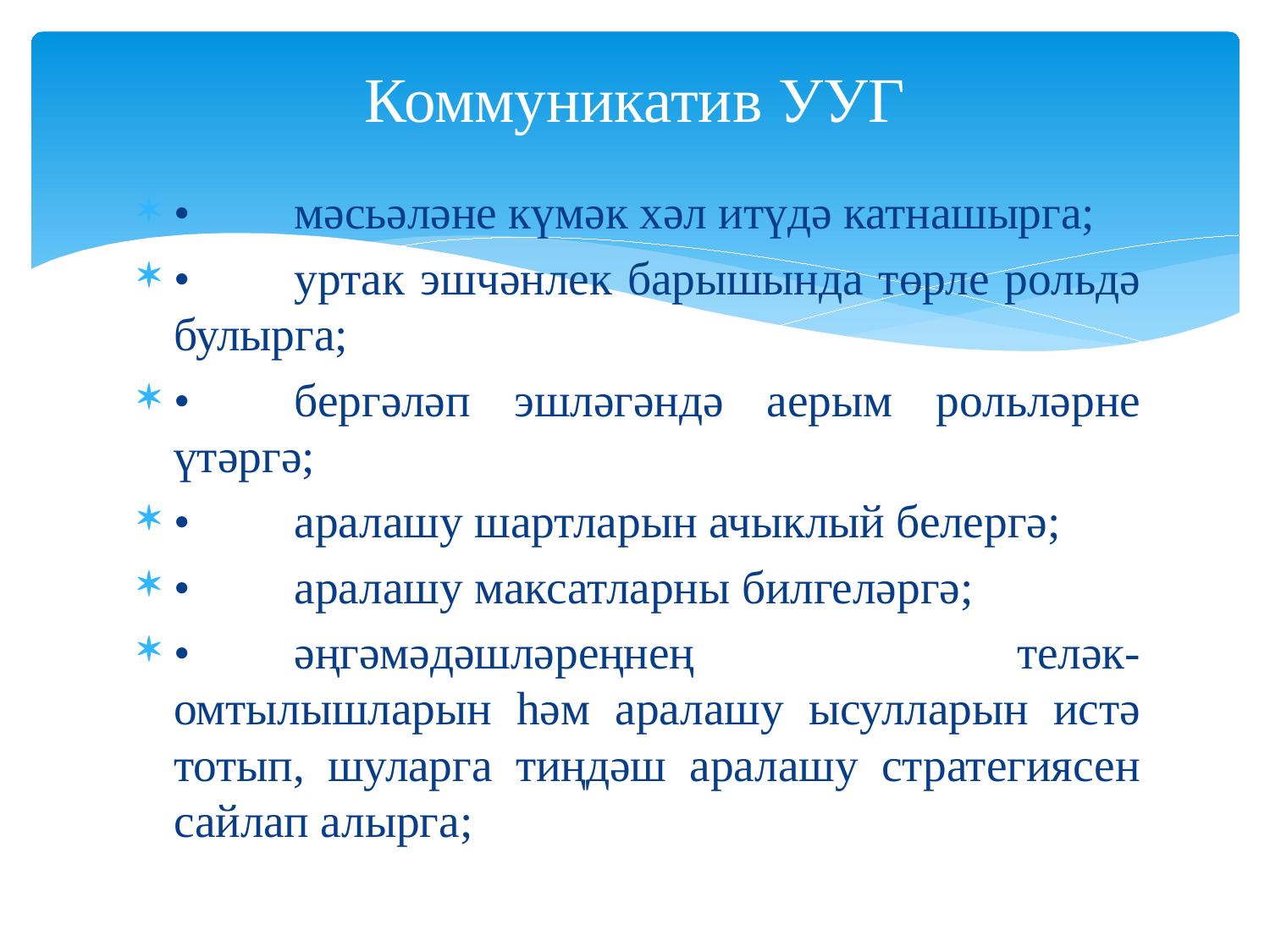

# Коммуникатив УУГ
•	мәсьәләне күмәк хәл итүдә катнашырга;
•	уртак эшчәнлек барышында төрле рольдә булырга;
•	бергәләп эшләгәндә аерым рольләрне үтәргә;
•	аралашу шартларын ачыклый белергә;
•	аралашу максатларны билгеләргә;
•	әңгәмәдәшләреңнең теләк-омтылышларын һәм аралашу ысулларын истә тотып, шуларга тиңдәш аралашу стратегиясен сайлап алырга;